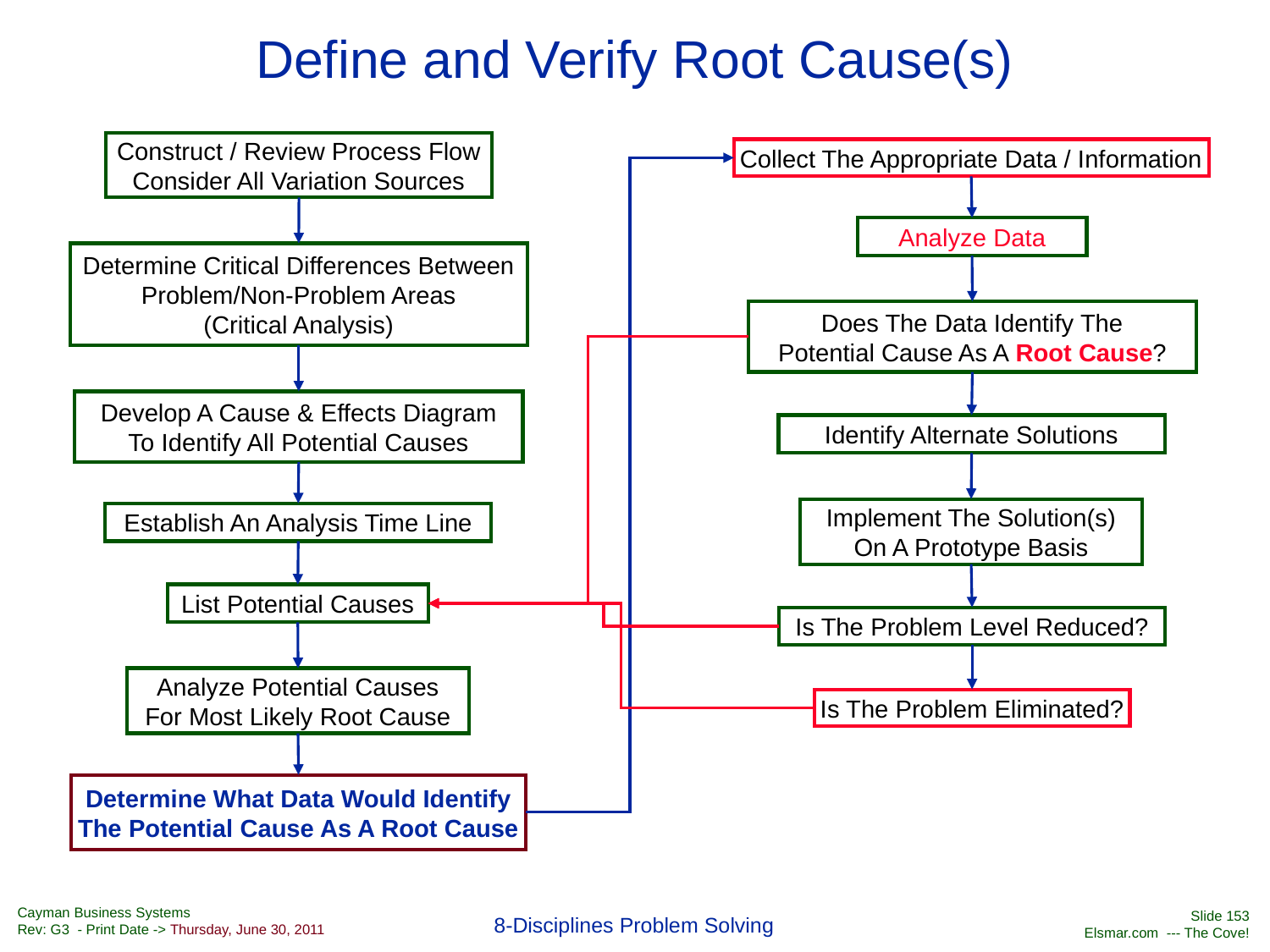

# Define and Verify Root Cause(s)
Construct / Review Process Flow
Consider All Variation Sources
Collect The Appropriate Data / Information
Analyze Data
Determine Critical Differences Between
Problem/Non-Problem Areas
(Critical Analysis)
Does The Data Identify The
Potential Cause As A Root Cause?
Develop A Cause & Effects Diagram
To Identify All Potential Causes
Identify Alternate Solutions
Implement The Solution(s)
On A Prototype Basis
Establish An Analysis Time Line
List Potential Causes
Is The Problem Level Reduced?
Analyze Potential Causes
For Most Likely Root Cause
Is The Problem Eliminated?
Determine What Data Would Identify
The Potential Cause As A Root Cause